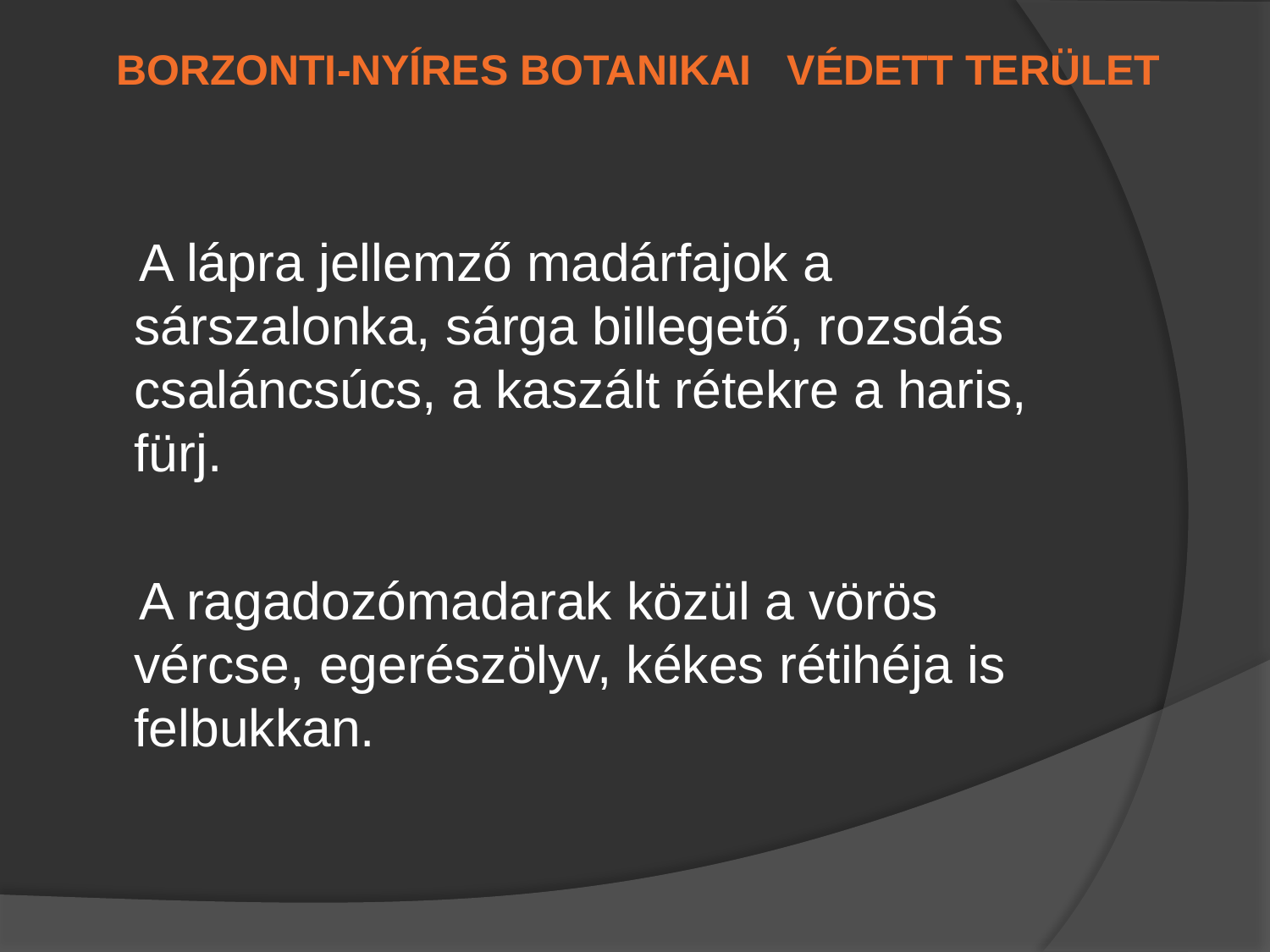

Borzonti-nyíres botanikai   védett terület
    A lápra jellemző madárfajok a sárszalonka, sárga billegető, rozsdás csaláncsúcs, a kaszált rétekre a haris, fürj.

    A ragadozómadarak közül a vörös vércse, egerészölyv, kékes rétihéja is felbukkan.